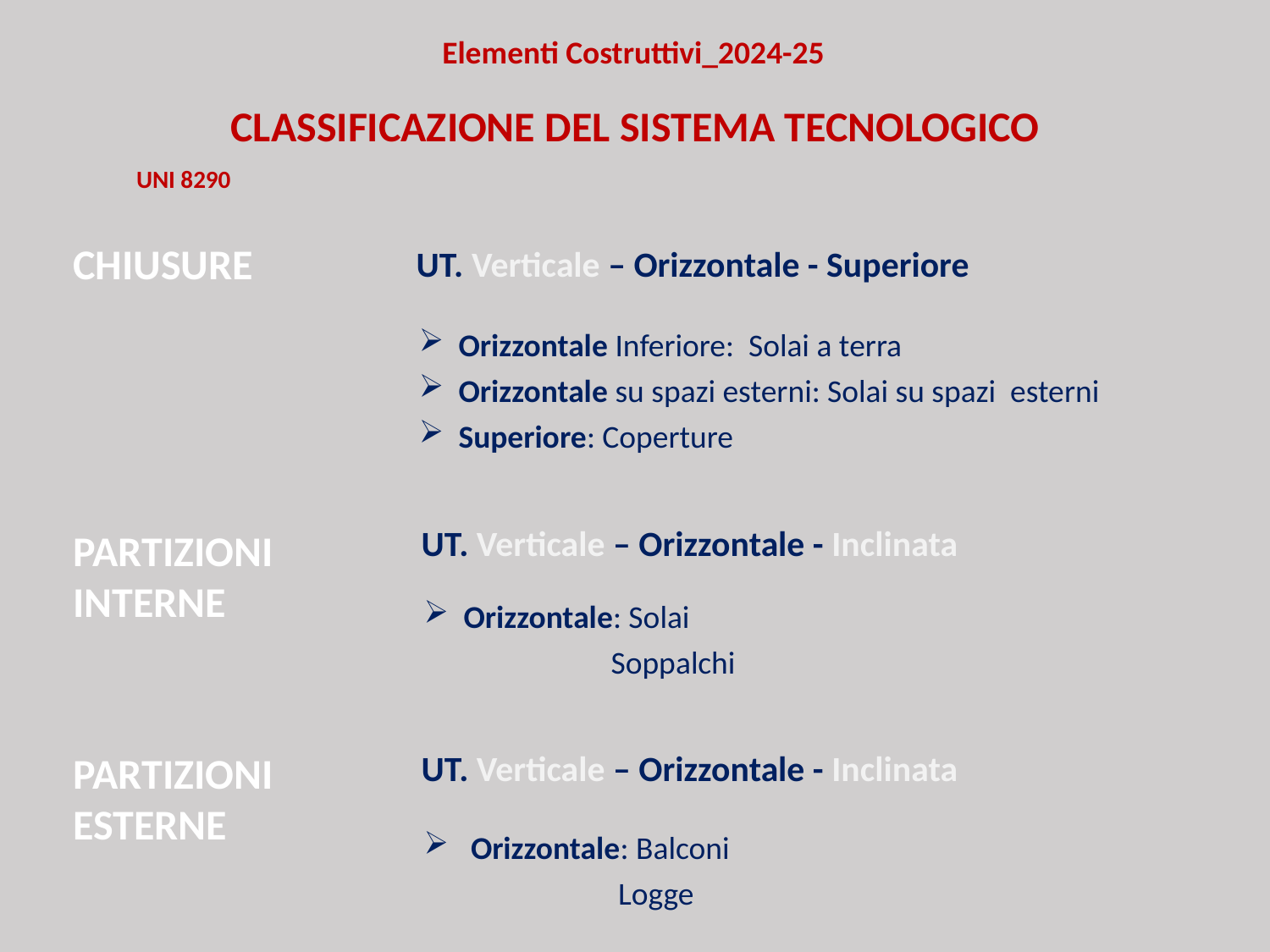

Elementi Costruttivi_2024-25
CLASSIFICAZIONE DEL SISTEMA TECNOLOGICO
UNI 8290
CHIUSURE
UT. Verticale – Orizzontale - Superiore
Orizzontale Inferiore:  Solai a terra
Orizzontale su spazi esterni: Solai su spazi  esterni
Superiore: Coperture
UT. Verticale – Orizzontale - Inclinata
PARTIZIONI
INTERNE
Orizzontale: Solai
                          Soppalchi
UT. Verticale – Orizzontale - Inclinata
PARTIZIONI ESTERNE
 Orizzontale: Balconi
                           Logge